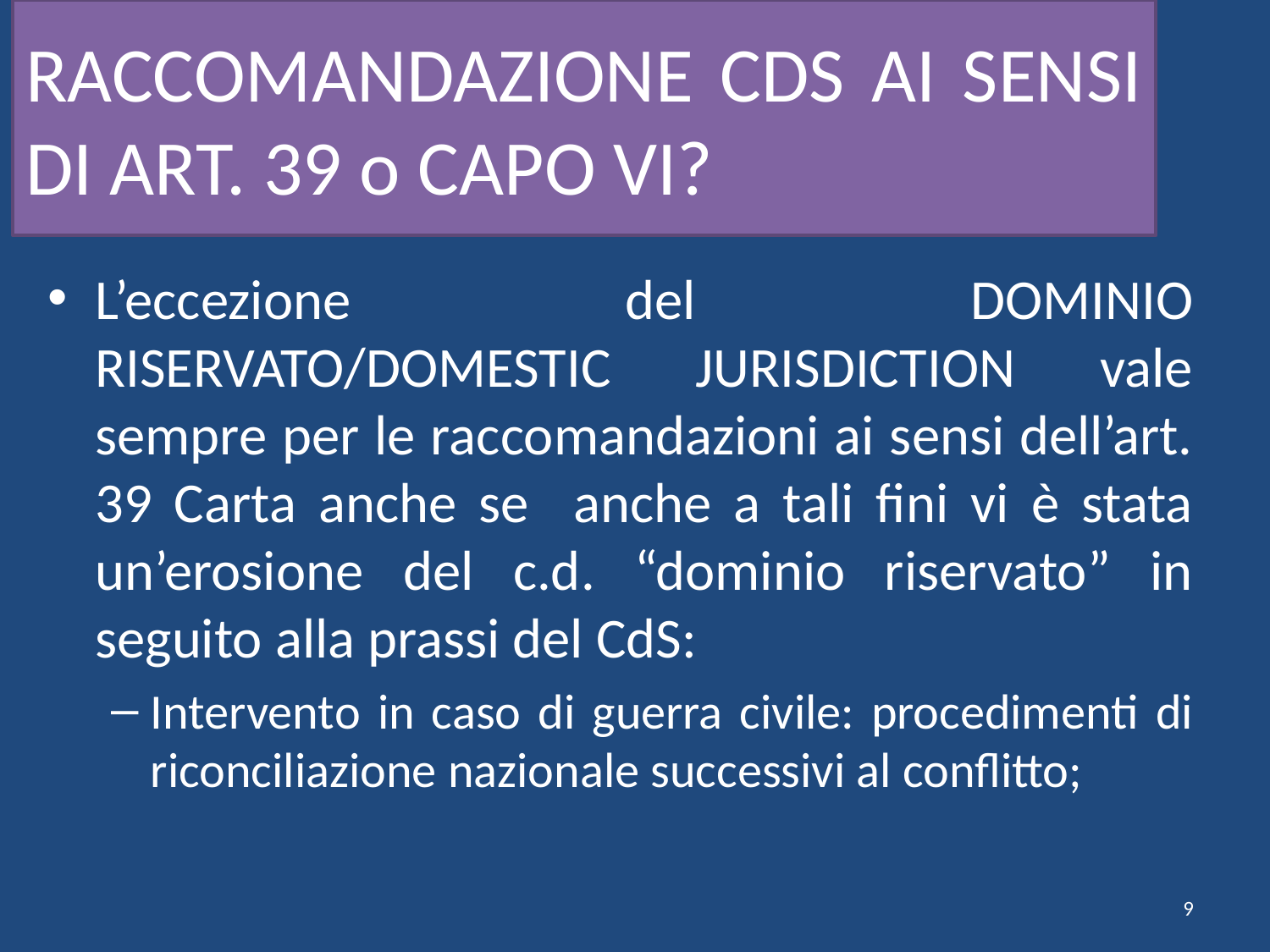

# RACCOMANDAZIONE CDS AI SENSI DI ART. 39 o CAPO VI?
L’eccezione del DOMINIO RISERVATO/DOMESTIC JURISDICTION vale sempre per le raccomandazioni ai sensi dell’art. 39 Carta anche se  anche a tali fini vi è stata un’erosione del c.d. “dominio riservato” in seguito alla prassi del CdS:
Intervento in caso di guerra civile: procedimenti di riconciliazione nazionale successivi al conflitto;
9